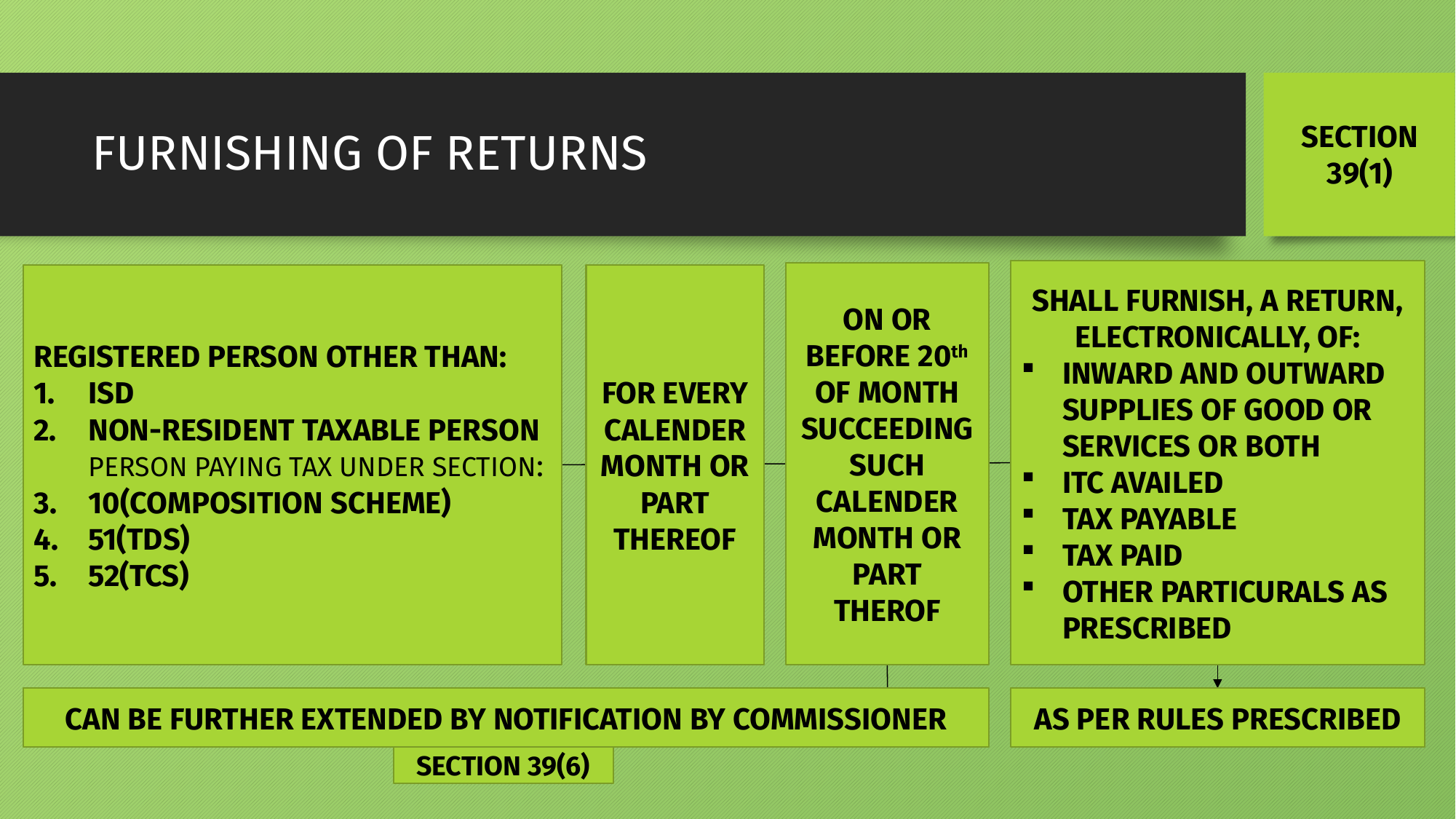

# FURNISHING OF RETURNS
SECTION
39(1)
SHALL FURNISH, A RETURN, ELECTRONICALLY, OF:
INWARD AND OUTWARD SUPPLIES OF GOOD OR SERVICES OR BOTH
ITC AVAILED
TAX PAYABLE
TAX PAID
OTHER PARTICURALS AS PRESCRIBED
ON OR BEFORE 20th OF MONTH SUCCEEDING SUCH CALENDER MONTH OR PART THEROF

REGISTERED PERSON OTHER THAN:
ISD
NON-RESIDENT TAXABLE PERSON PERSON PAYING TAX UNDER SECTION:
10(COMPOSITION SCHEME)
51(TDS)
52(TCS)

FOR EVERY CALENDER MONTH OR PART THEREOF
CAN BE FURTHER EXTENDED BY NOTIFICATION BY COMMISSIONER
AS PER RULES PRESCRIBED
SECTION 39(6)